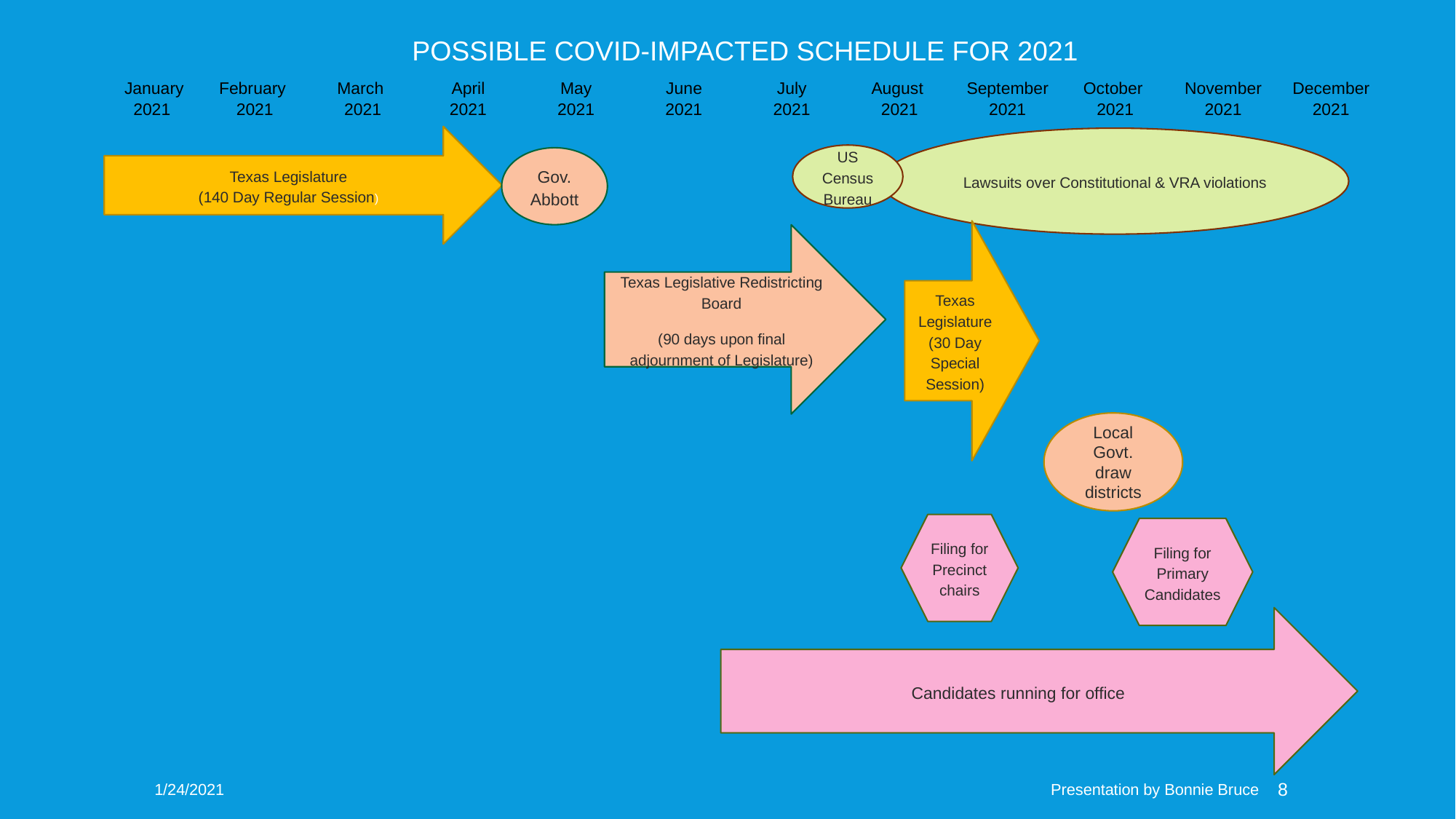

POSSIBLE COVID-IMPACTED SCHEDULE FOR 2021
| January 2021 | February 2021 | March 2021 | April 2021 | May 2021 | June 2021 | July 2021 | August 2021 | September 2021 | October 2021 | November 2021 | December 2021 |
| --- | --- | --- | --- | --- | --- | --- | --- | --- | --- | --- | --- |
|  |  |  |  |  |  |  |  |  |  |  |  |
Texas Legislature
(140 Day Regular Session)
Lawsuits over Constitutional & VRA violations
US Census Bureau
Gov. Abbott
Texas Legislature
(30 Day Special Session)
Texas Legislative Redistricting Board
(90 days upon final adjournment of Legislature)
Local Govt. draw districts
Filing for Precinct chairs
Filing for Primary Candidates
Candidates running for office
1/24/2021
Presentation by Bonnie Bruce
8